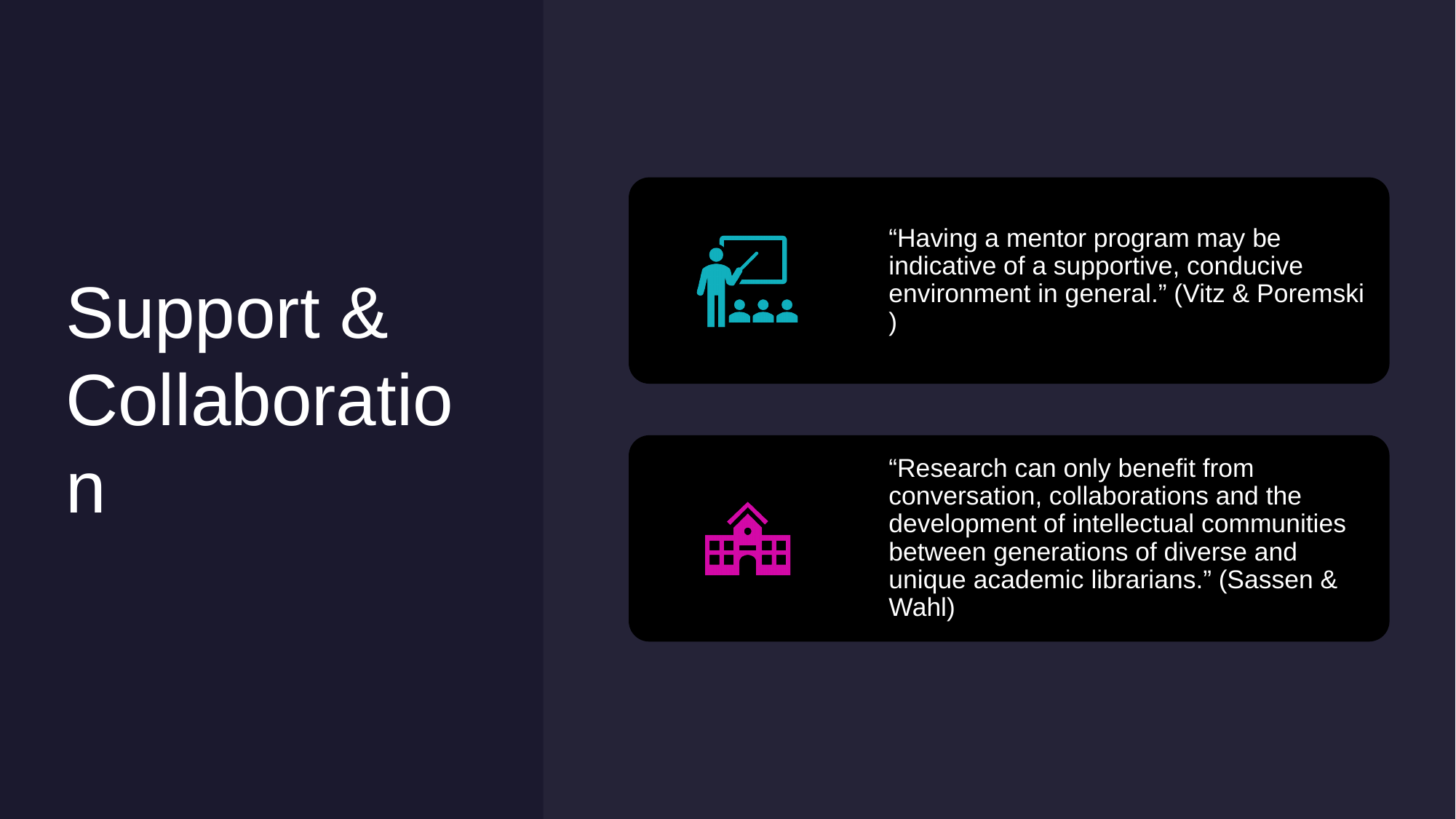

# Support & Collaboration
“Having a mentor program may be indicative of a supportive, conducive environment in general.” (Vitz & Poremski )
“Research can only benefit from conversation, collaborations and the development of intellectual communities between generations of diverse and unique academic librarians.” (Sassen & Wahl)